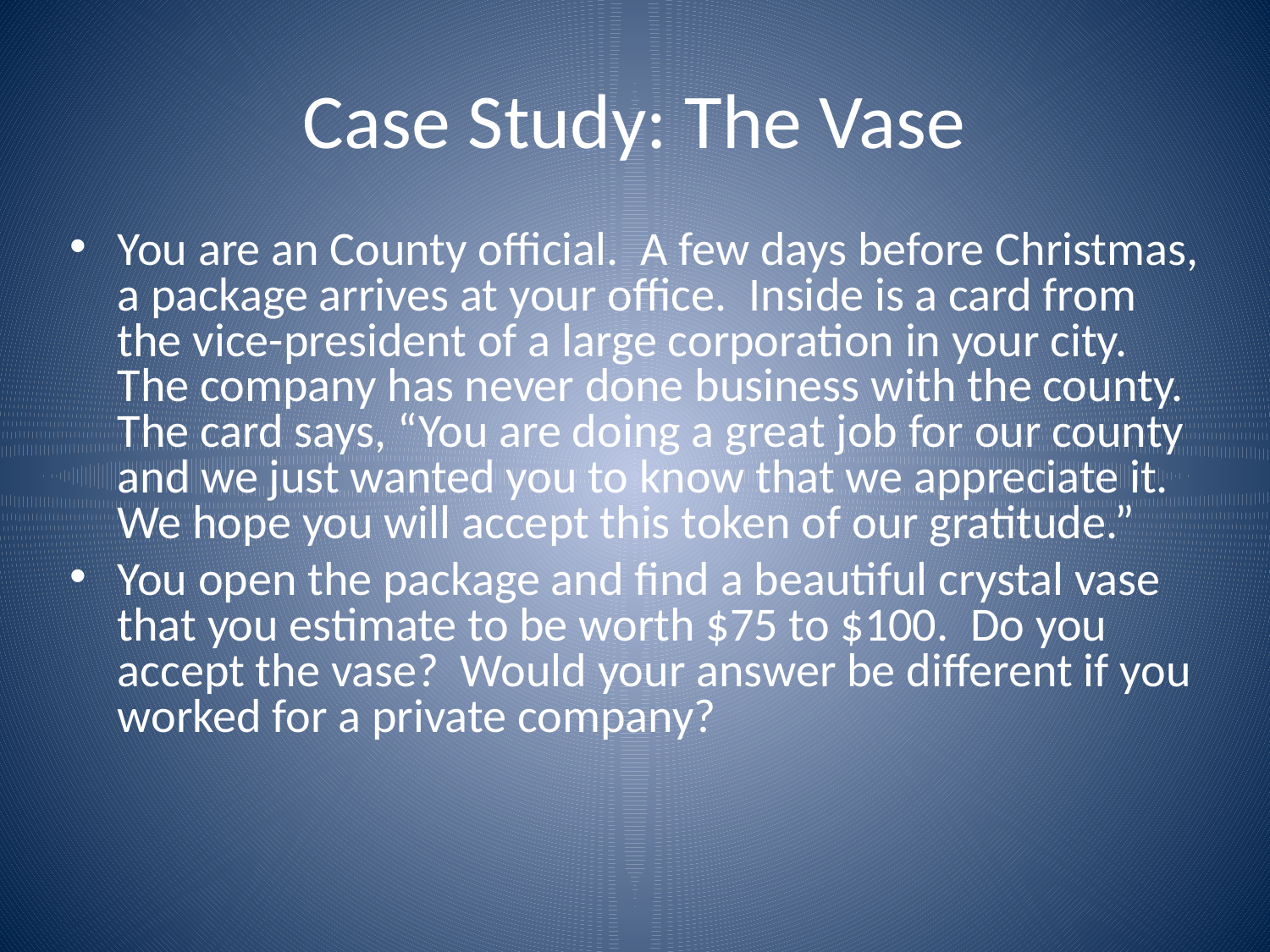

# Case Study: The Vase
You are an County official.  A few days before Christmas, a package arrives at your office.  Inside is a card from the vice-president of a large corporation in your city.  The company has never done business with the county.  The card says, “You are doing a great job for our county and we just wanted you to know that we appreciate it.  We hope you will accept this token of our gratitude.”
You open the package and find a beautiful crystal vase that you estimate to be worth $75 to $100.  Do you accept the vase?  Would your answer be different if you worked for a private company?